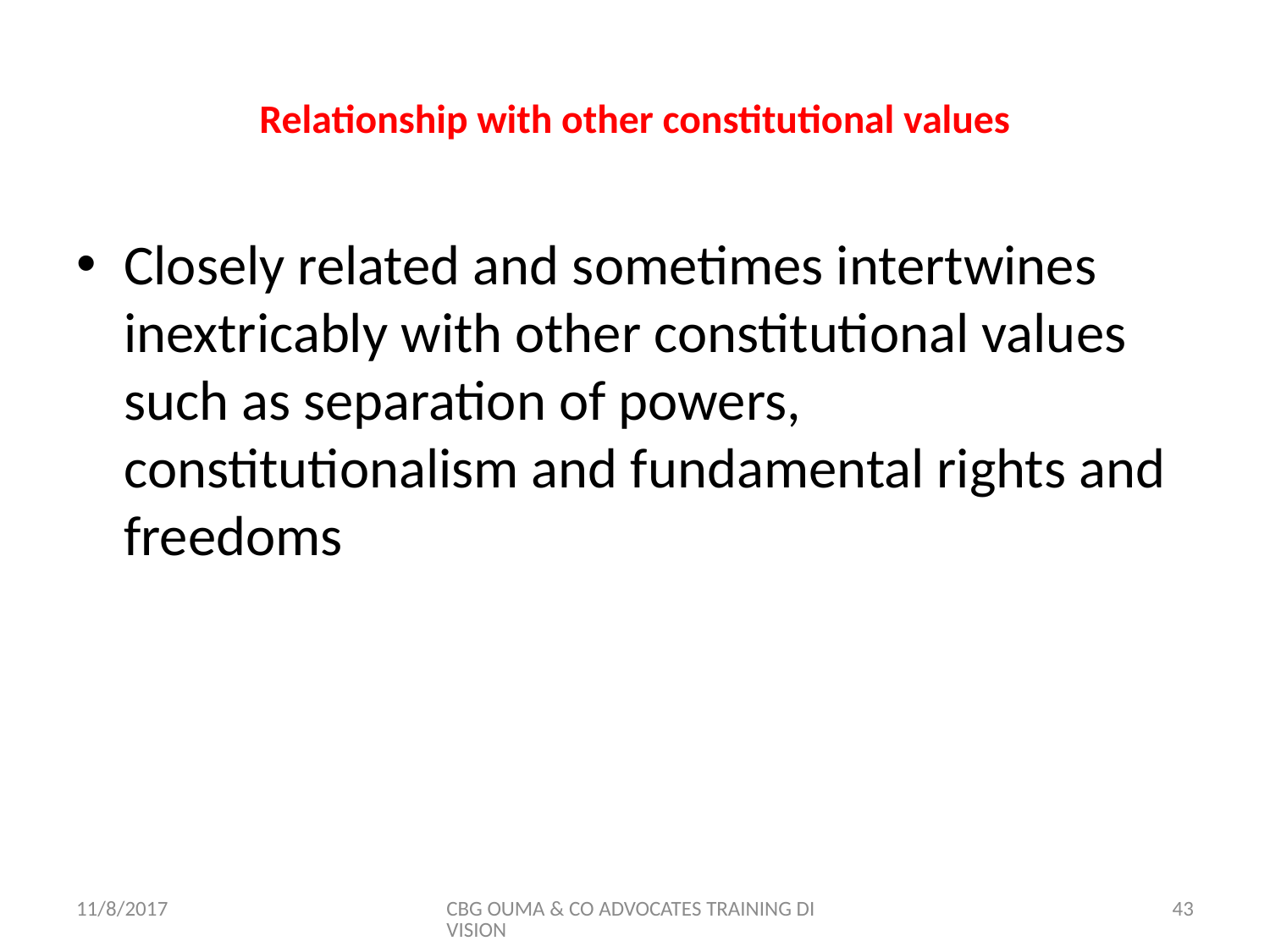

# Relationship with other constitutional values
Closely related and sometimes intertwines inextricably with other constitutional values such as separation of powers, constitutionalism and fundamental rights and freedoms
11/8/2017
CBG OUMA & CO ADVOCATES TRAINING DIVISION
43